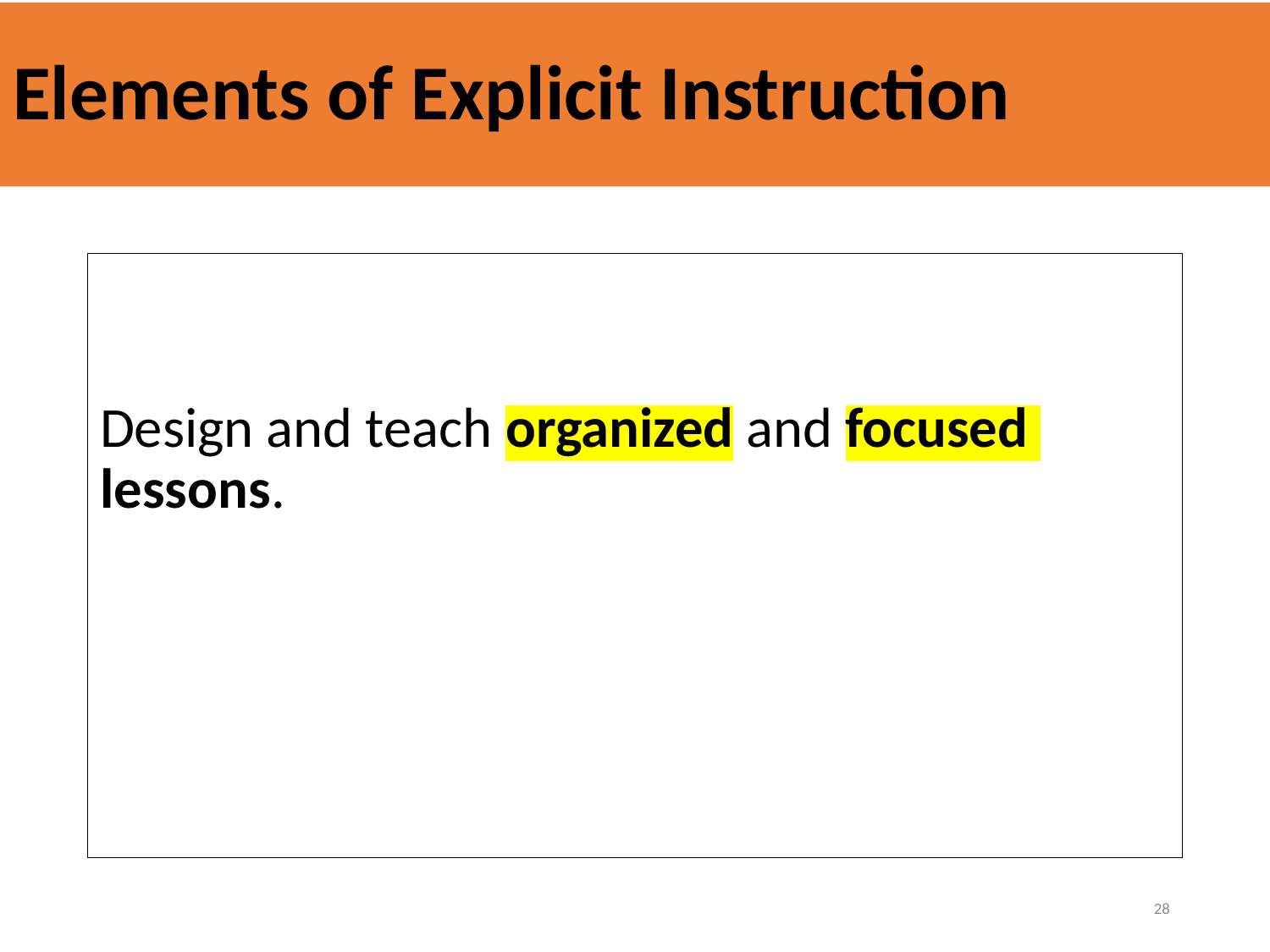

# Elements of Explicit Instruction

Design and teach organized and focused    lessons.

28